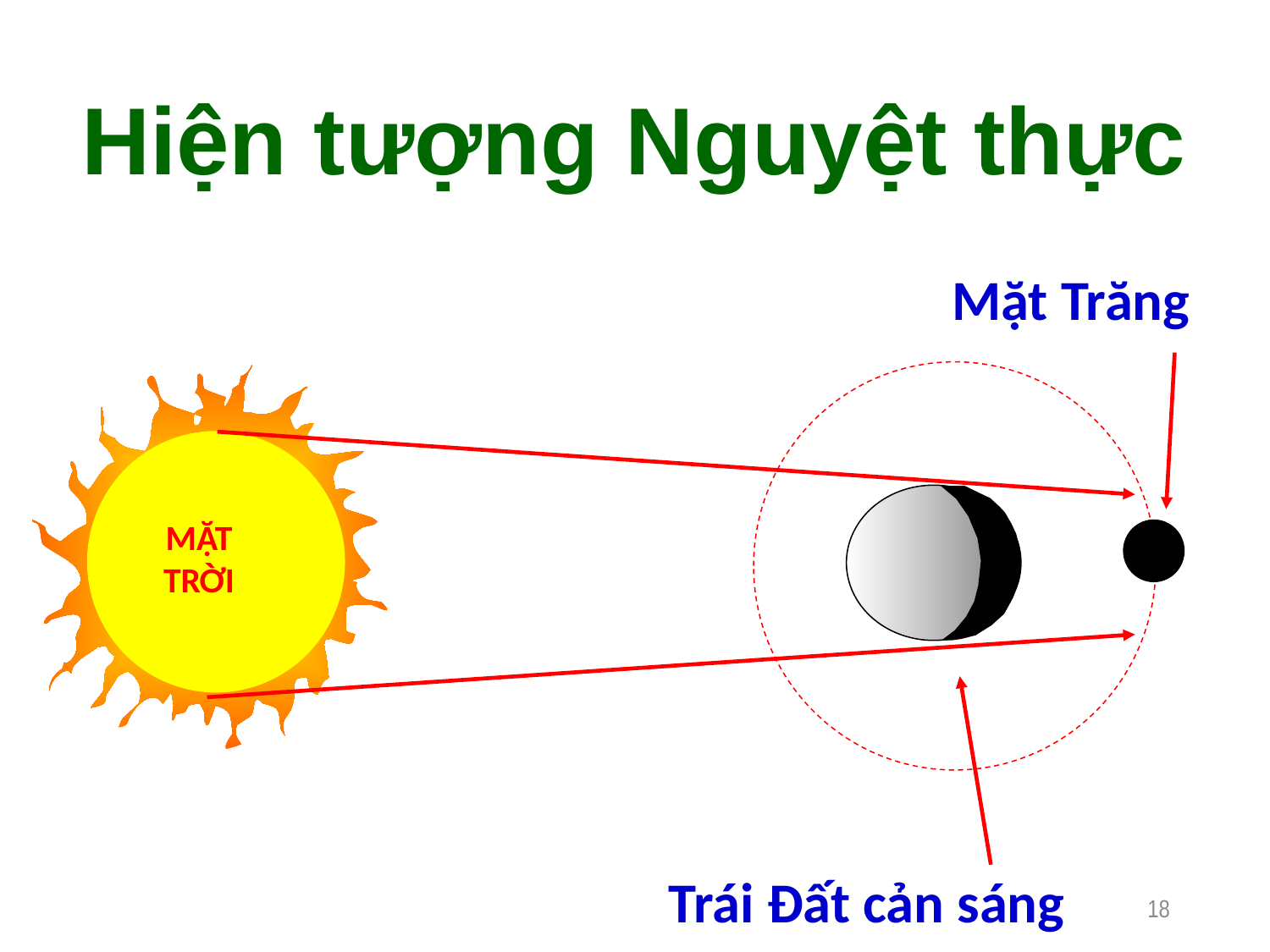

Hiện tượng Nguyệt thực
Mặt Trăng

MẶT TRỜI

Trái Đất cản sáng
18